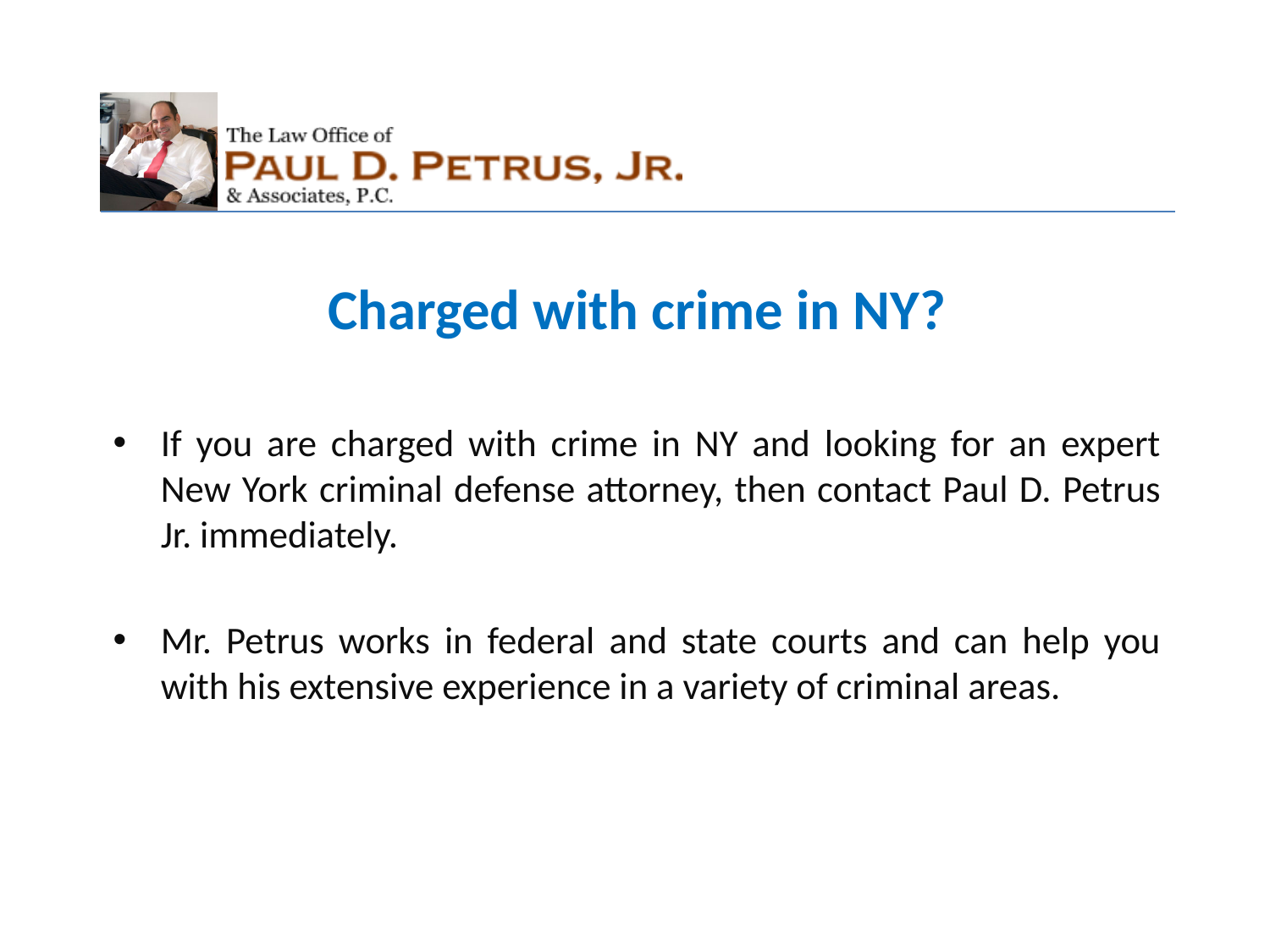

Charged with crime in NY?
If you are charged with crime in NY and looking for an expert New York criminal defense attorney, then contact Paul D. Petrus Jr. immediately.

Mr. Petrus works in federal and state courts and can help you with his extensive experience in a variety of criminal areas.